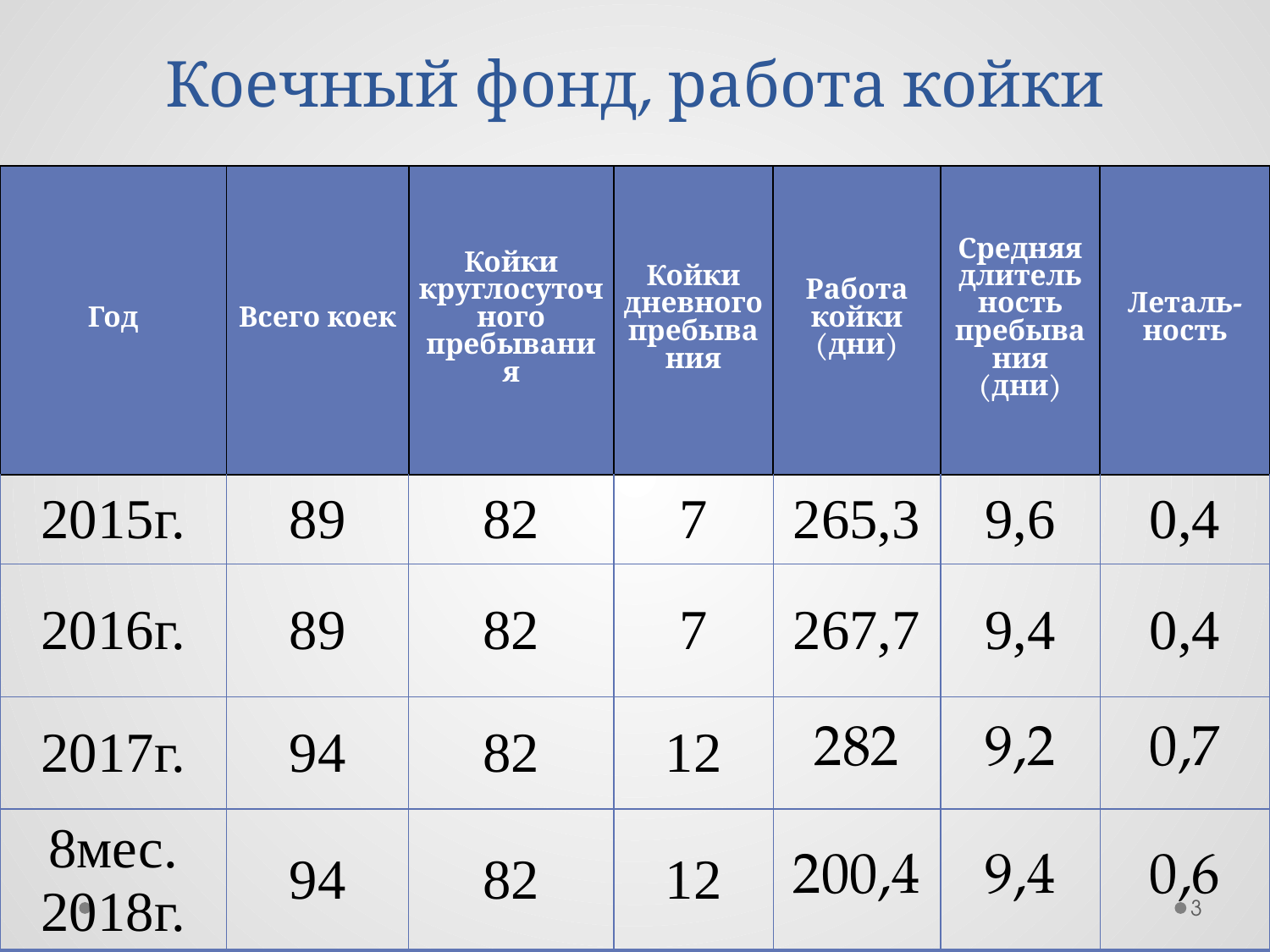

# Коечный фонд, работа койки
| Год | Всего коек | Койки круглосуточного пребывания | Койки дневного пребывания | Работа койки (дни) | Средняя длительность пребывания (дни) | Леталь-ность |
| --- | --- | --- | --- | --- | --- | --- |
| 2015г. | 89 | 82 | 7 | 265,3 | 9,6 | 0,4 |
| 2016г. | 89 | 82 | 7 | 267,7 | 9,4 | 0,4 |
| 2017г. | 94 | 82 | 12 | 282 | 9,2 | 0,7 |
| 8мес. 2018г. | 94 | 82 | 12 | 200,4 | 9,4 | 0,6 |
3